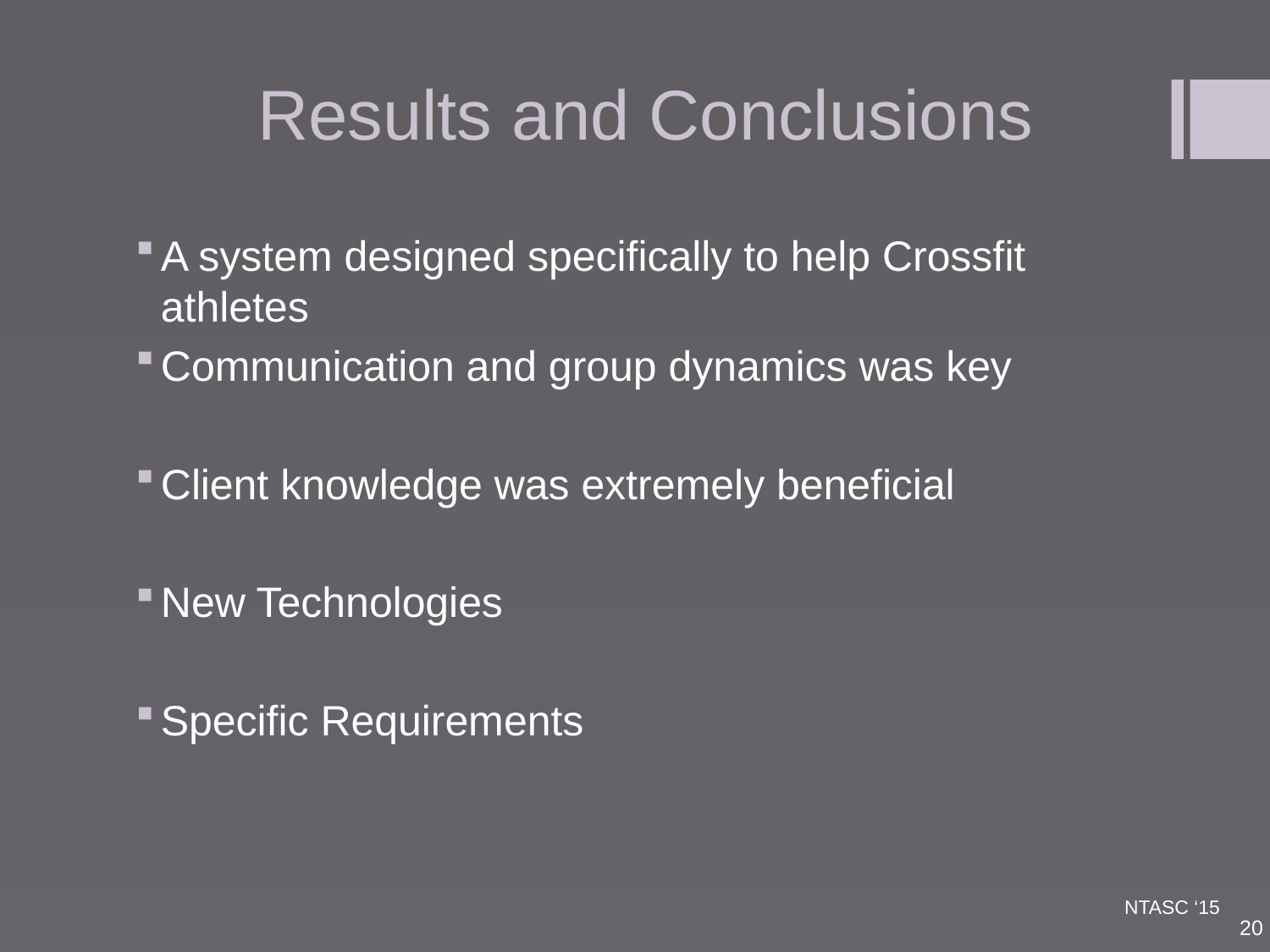

# Results and Conclusions
A system designed specifically to help Crossfit athletes
Communication and group dynamics was key

Client knowledge was extremely beneficial

New Technologies

Specific Requirements

NTASC ‘15
20